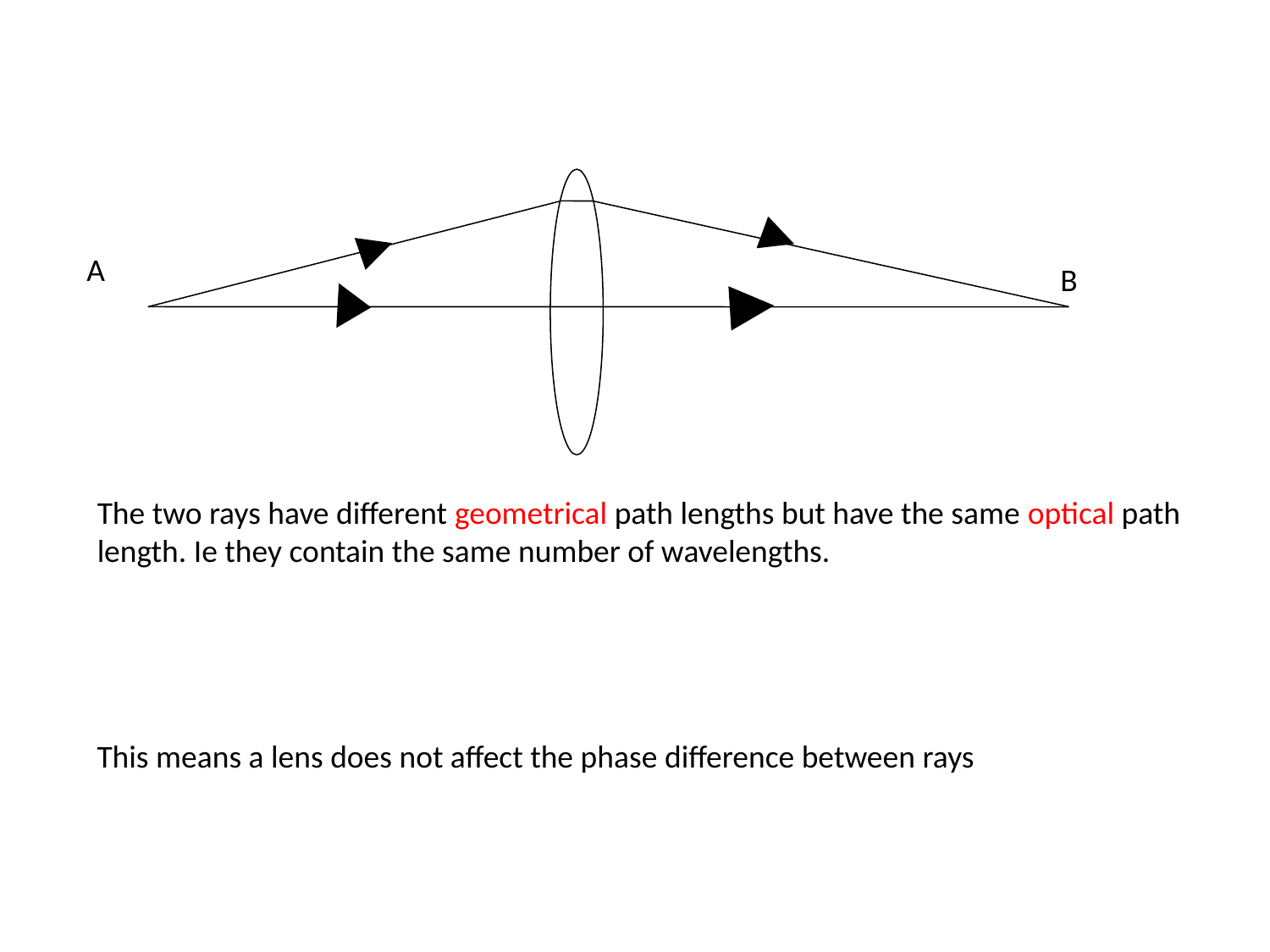

A
B

The two rays have different geometrical path lengths but have the same optical path length. Ie they contain the same number of wavelengths.
This means a lens does not affect the phase difference between rays